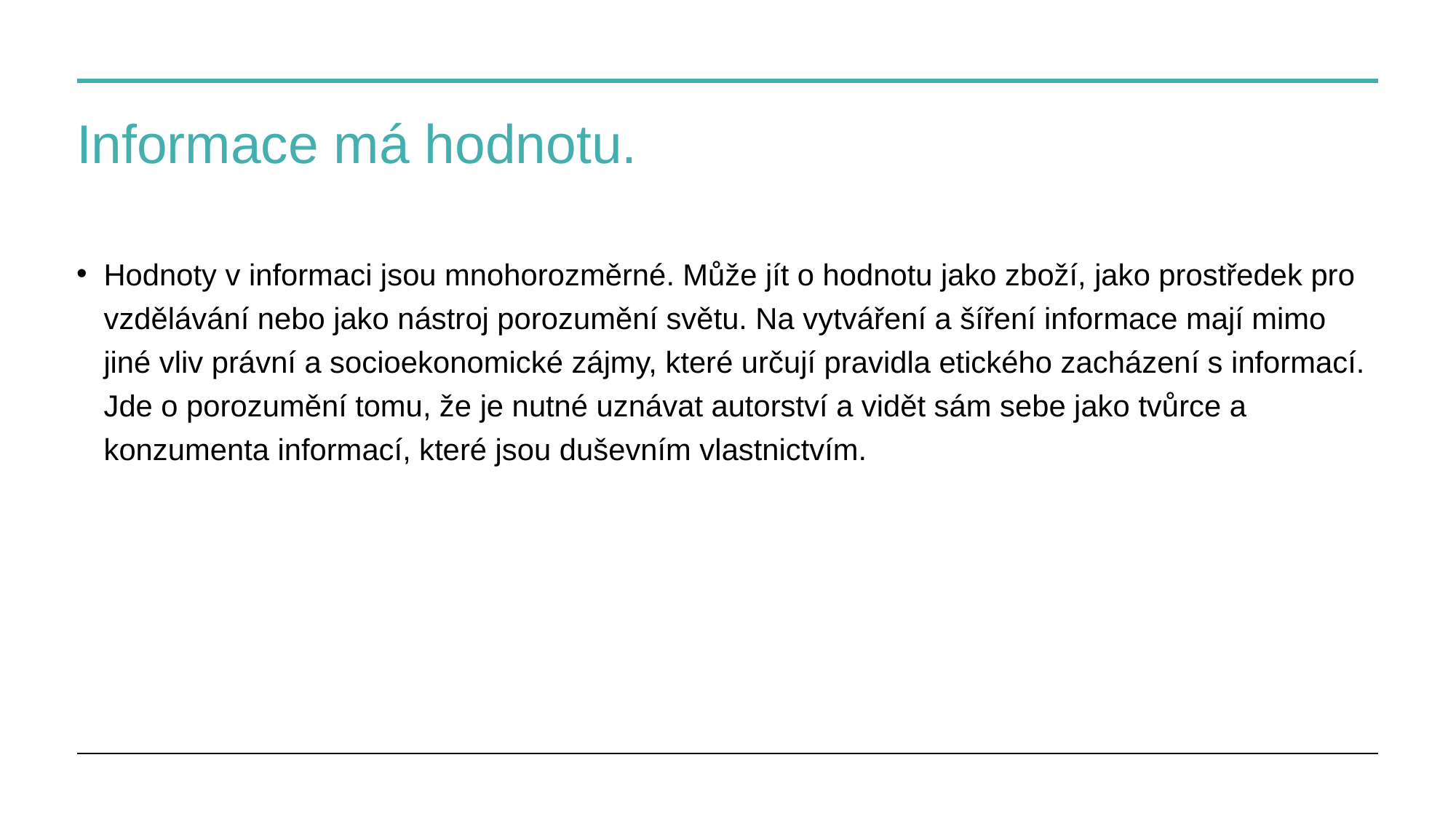

# Informace má hodnotu.
Hodnoty v informaci jsou mnohorozměrné. Může jít o hodnotu jako zboží, jako prostředek pro vzdělávání nebo jako nástroj porozumění světu. Na vytváření a šíření informace mají mimo jiné vliv právní a socioekonomické zájmy, které určují pravidla etického zacházení s informací. Jde o porozumění tomu, že je nutné uznávat autorství a vidět sám sebe jako tvůrce a konzumenta informací, které jsou duševním vlastnictvím.